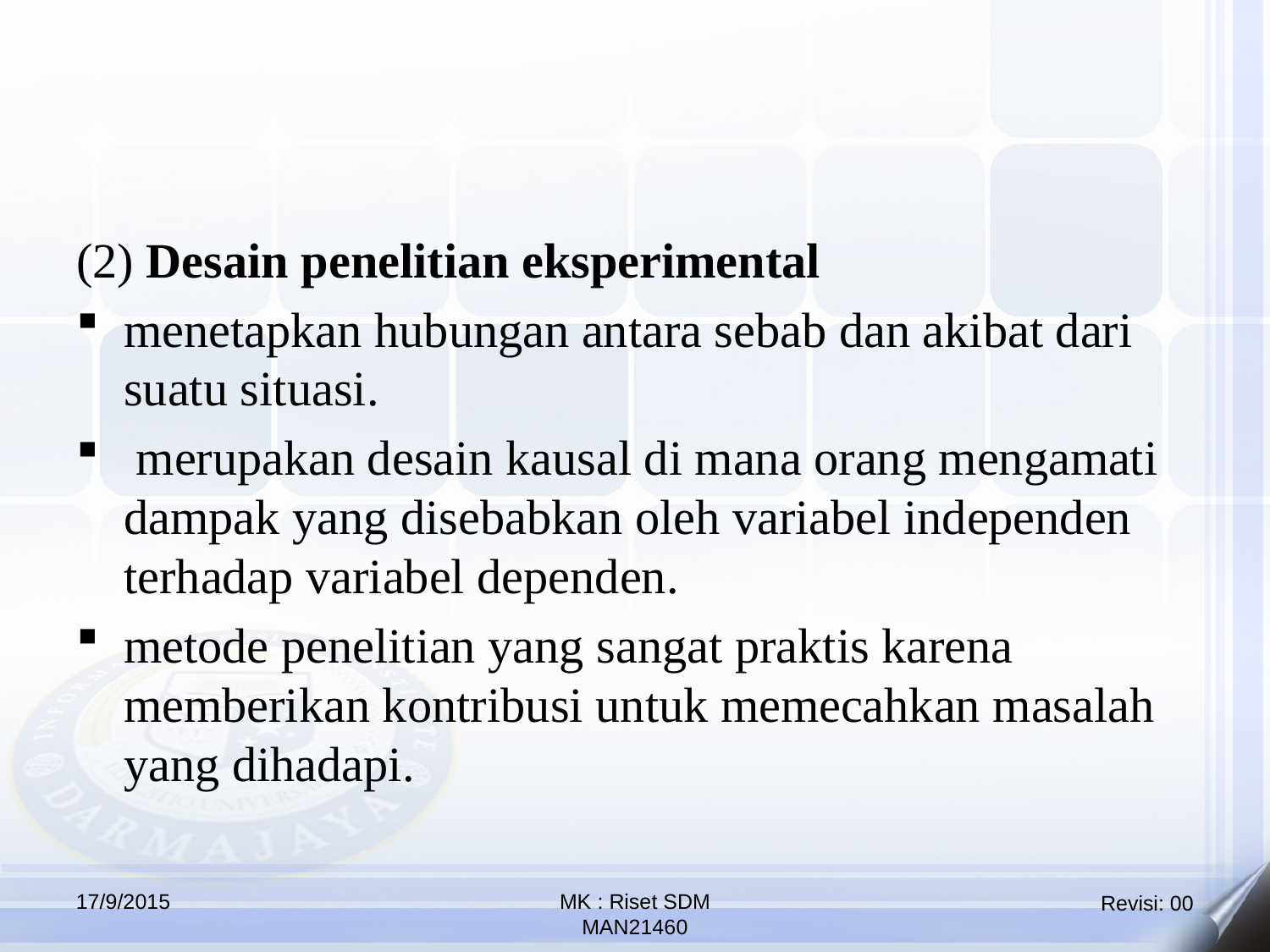

(2) Desain penelitian eksperimental
menetapkan hubungan antara sebab dan akibat dari suatu situasi.
 merupakan desain kausal di mana orang mengamati dampak yang disebabkan oleh variabel independen terhadap variabel dependen.
metode penelitian yang sangat praktis karena memberikan kontribusi untuk memecahkan masalah yang dihadapi.
17/9/2015
MK : Riset SDM
MAN21460